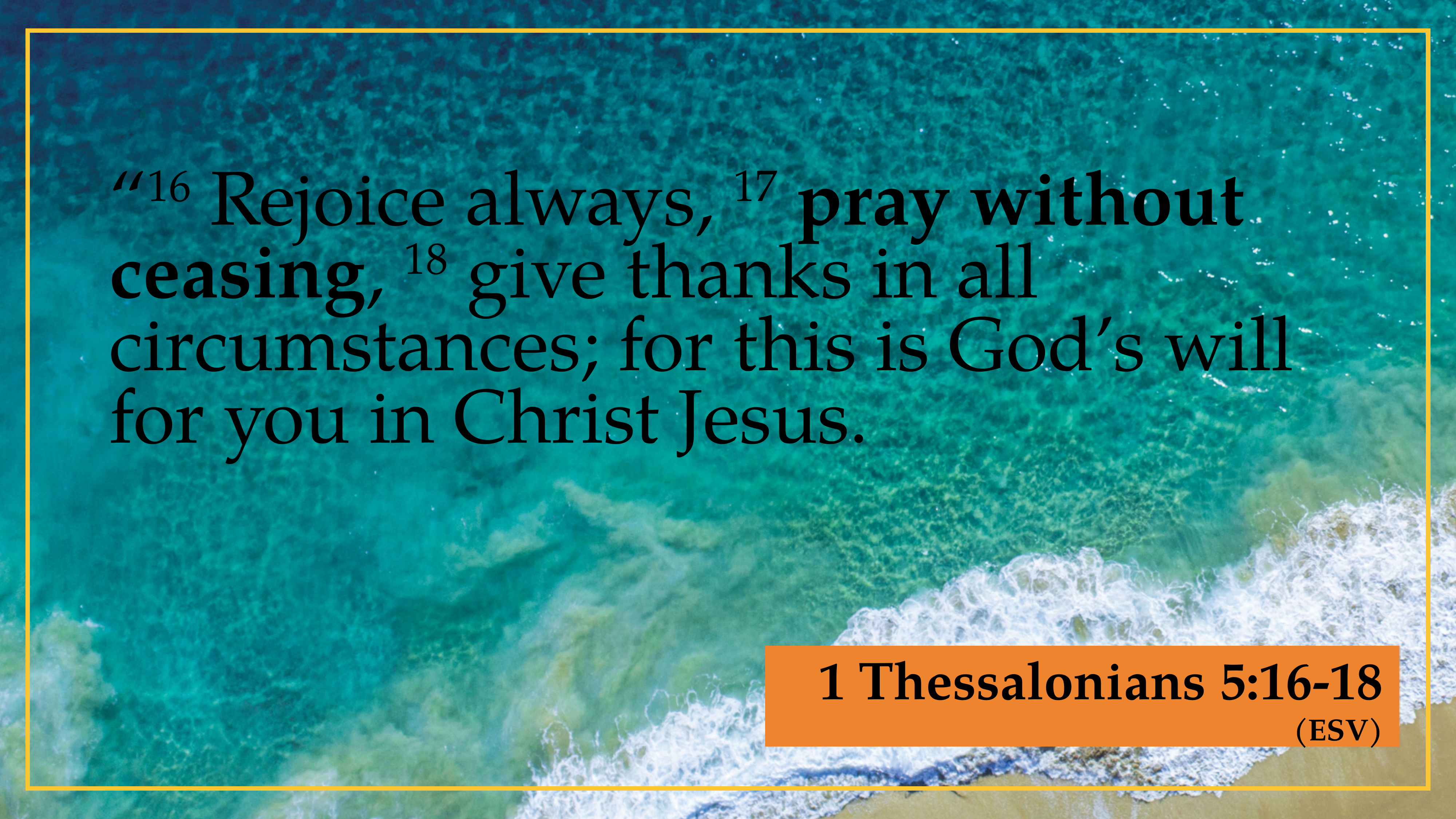

“16 Rejoice always, 17 pray without ceasing, 18 give thanks in all circumstances; for this is God’s will for you in Christ Jesus.
1 Thessalonians 5:16-18 (ESV)